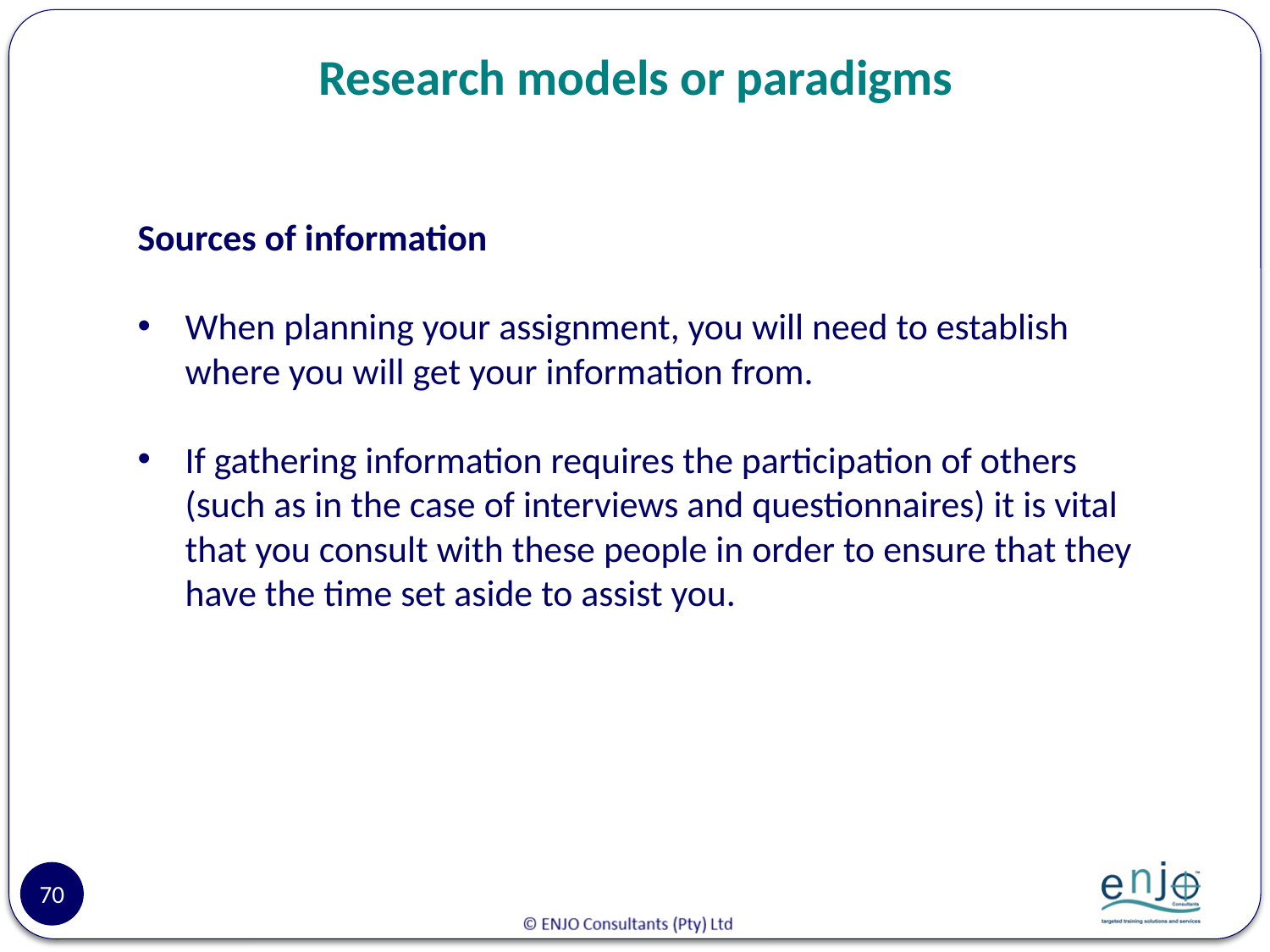

# Research models or paradigms

Sources of information

When planning your assignment, you will need to establish where you will get your information from.

If gathering information requires the participation of others (such as in the case of interviews and questionnaires) it is vital that you consult with these people in order to ensure that they have the time set aside to assist you.

70